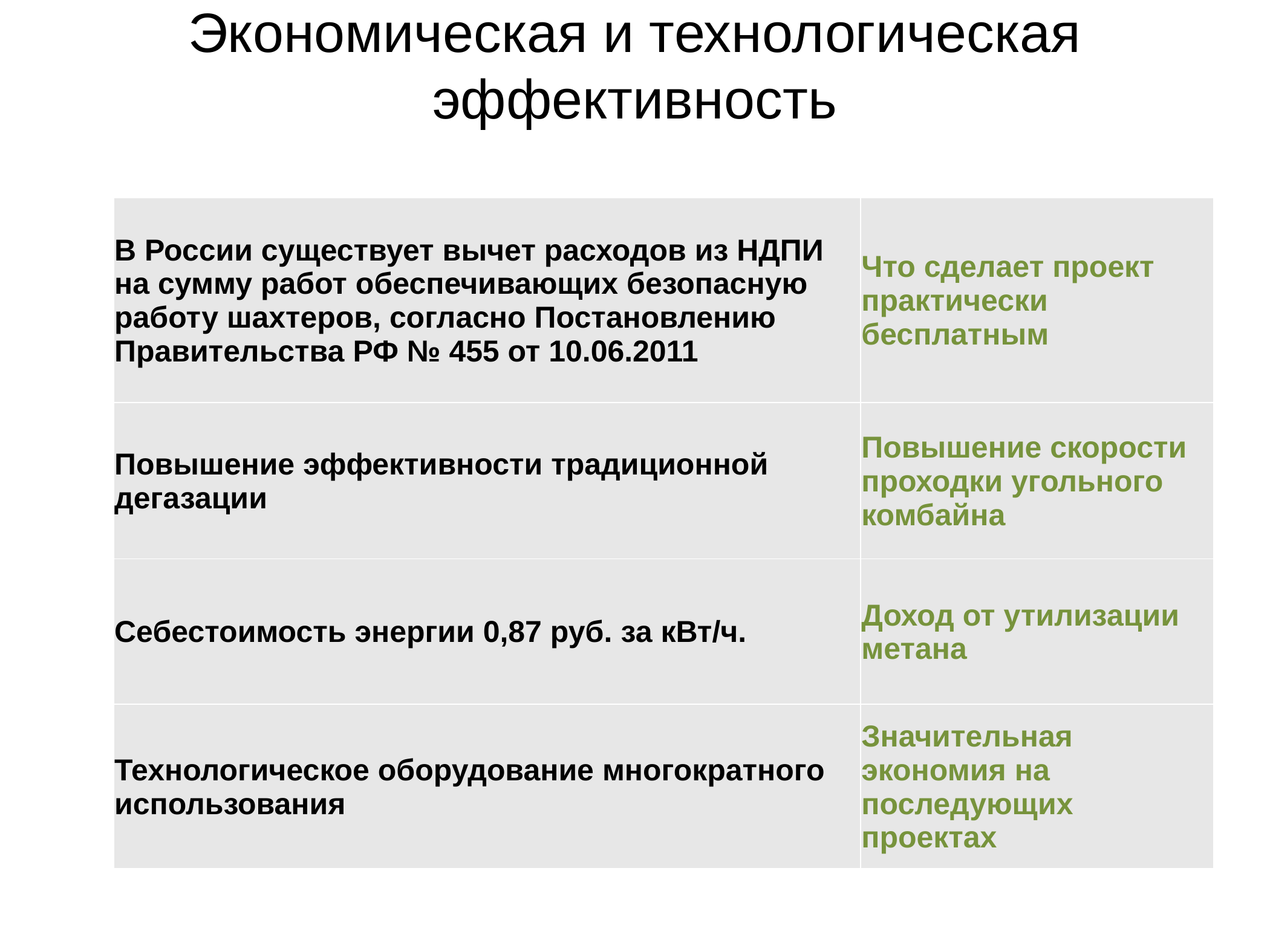

# Экономическая и технологическая эффективность
| В России существует вычет расходов из НДПИ на сумму работ обеспечивающих безопасную работу шахтеров, согласно Постановлению Правительства РФ № 455 от 10.06.2011 | Что сделает проект практически бесплатным |
| --- | --- |
| Повышение эффективности традиционной дегазации | Повышение скорости проходки угольного комбайна |
| Себестоимость энергии 0,87 руб. за кВт/ч. | Доход от утилизации метана |
| Технологическое оборудование многократного использования | Значительная экономия на последующих проектах |